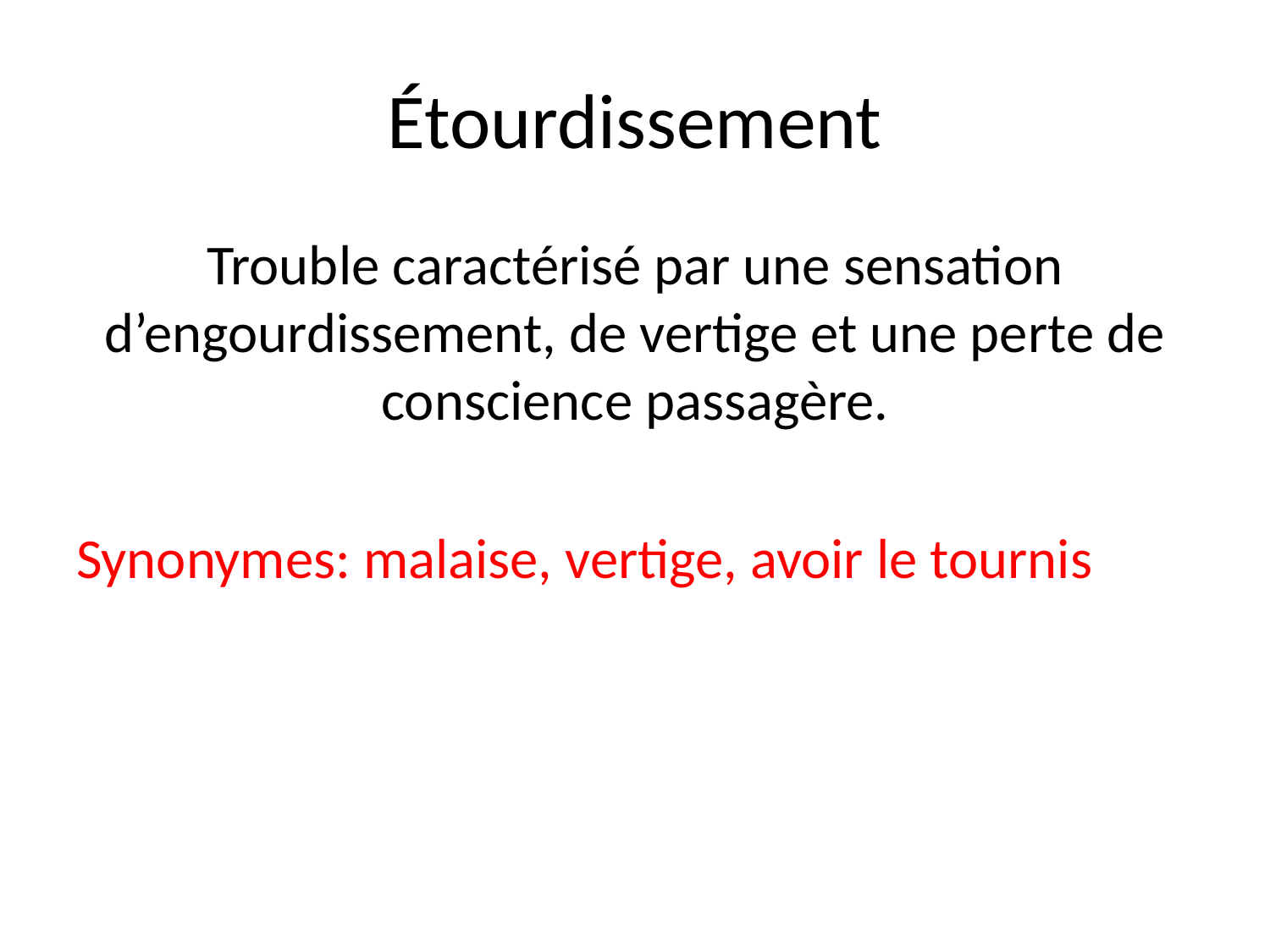

# Étourdissement
Trouble caractérisé par une sensation d’engourdissement, de vertige et une perte de conscience passagère.

Synonymes: malaise, vertige, avoir le tournis